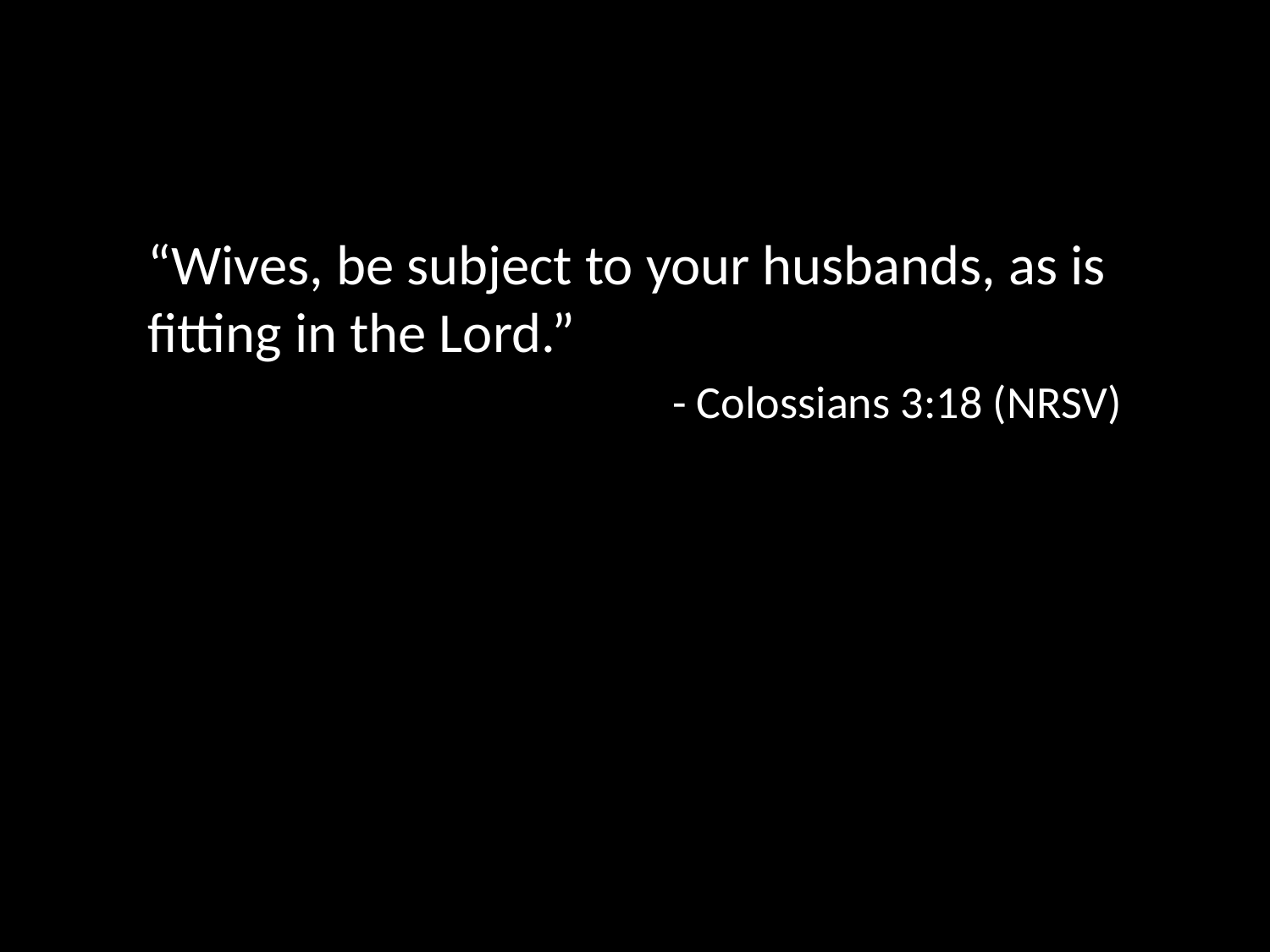

“Wives, be subject to your husbands, as is fitting in the Lord.”
- Colossians 3:18 (NRSV)